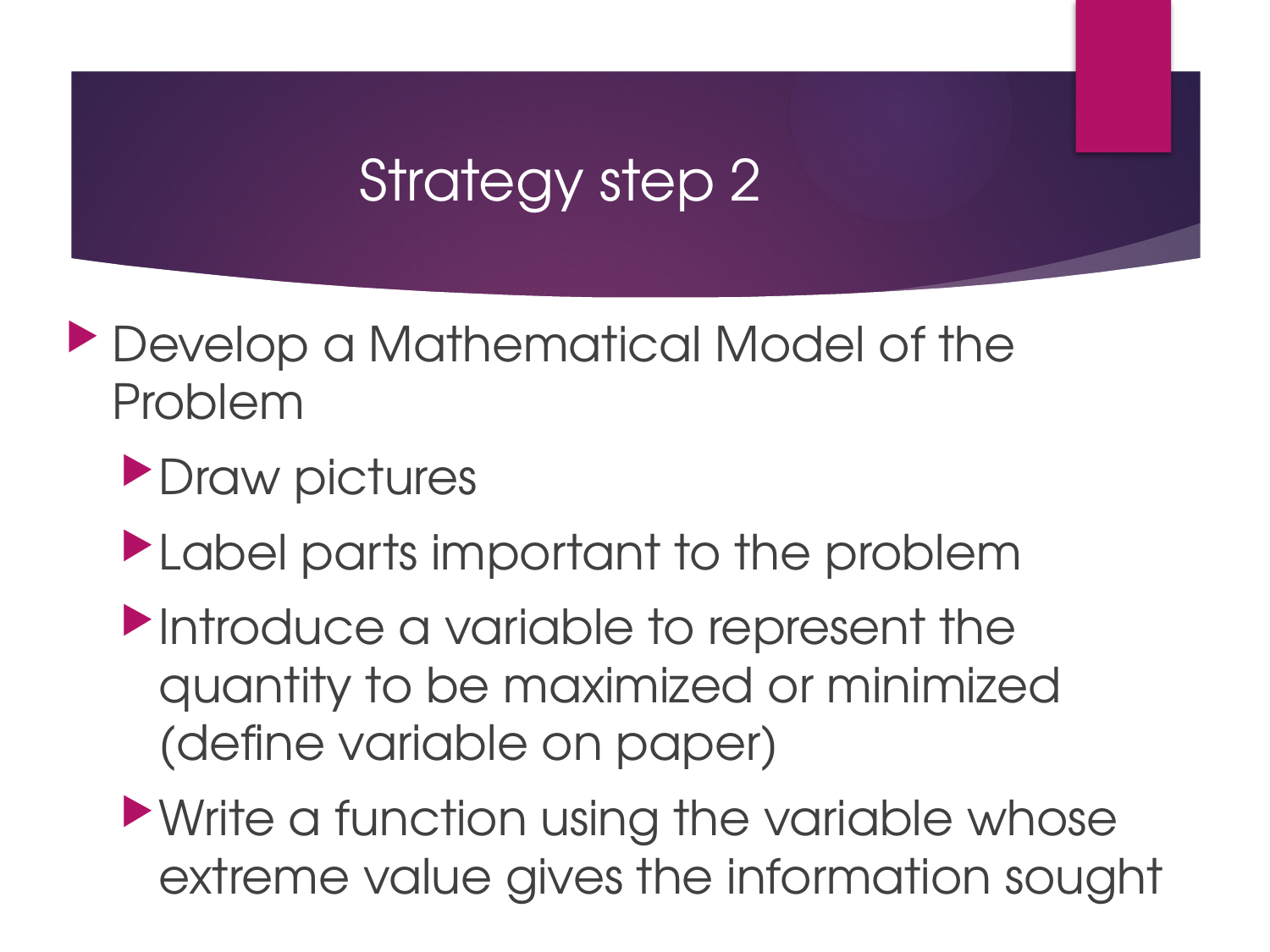

# Strategy step 2
Develop a Mathematical Model of the Problem
Draw pictures
Label parts important to the problem
Introduce a variable to represent the quantity to be maximized or minimized (define variable on paper)
Write a function using the variable whose extreme value gives the information sought